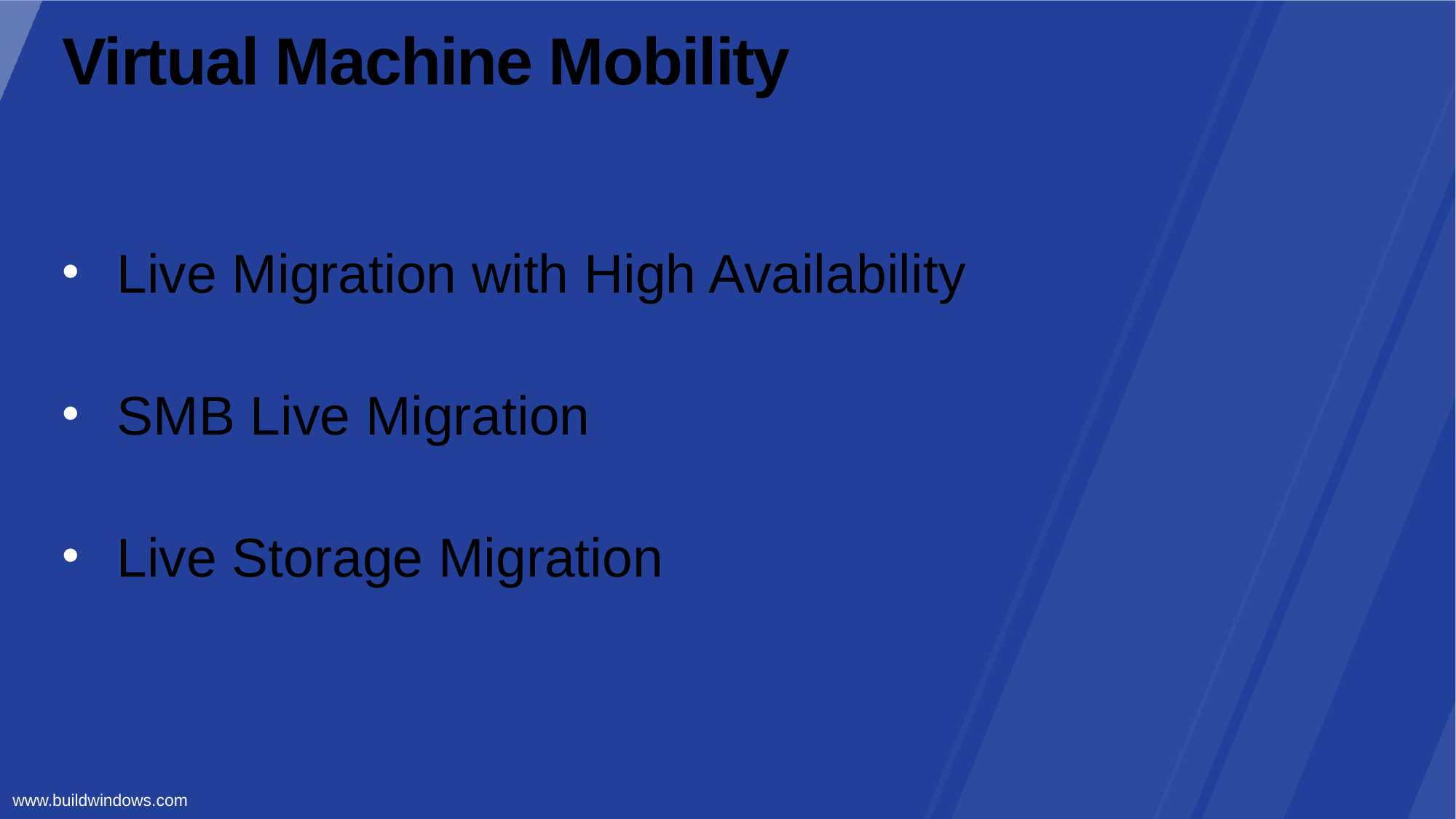

# Virtual Machine Mobility
Live Migration with High Availability
SMB Live Migration
Live Storage Migration